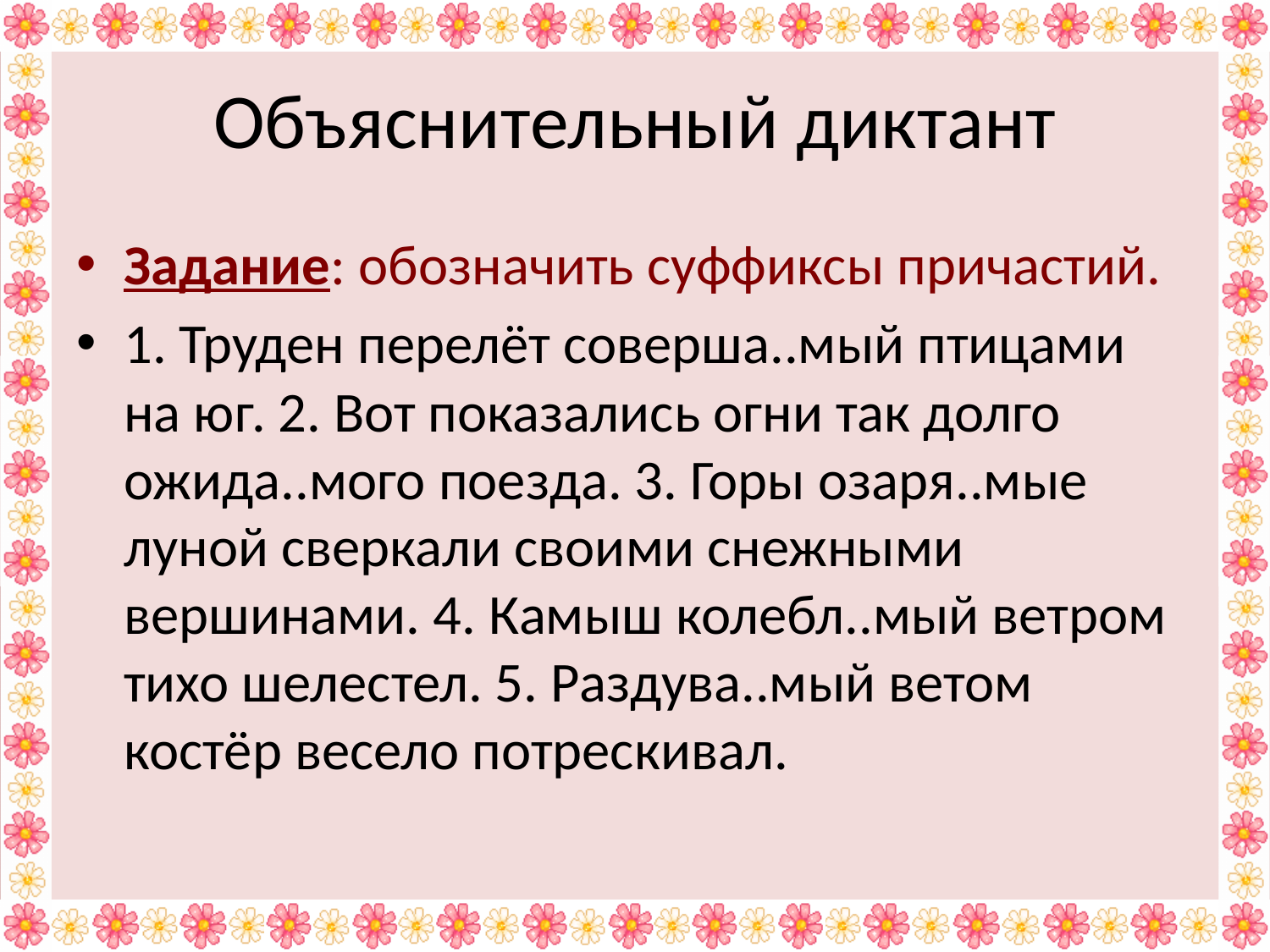

Объяснительный диктант
Задание: обозначить суффиксы причастий.
1. Труден перелёт соверша..мый птицами на юг. 2. Вот показались огни так долго ожида..мого поезда. 3. Горы озаря..мые луной сверкали своими снежными вершинами. 4. Камыш колебл..мый ветром тихо шелестел. 5. Раздува..мый ветом костёр весело потрескивал.